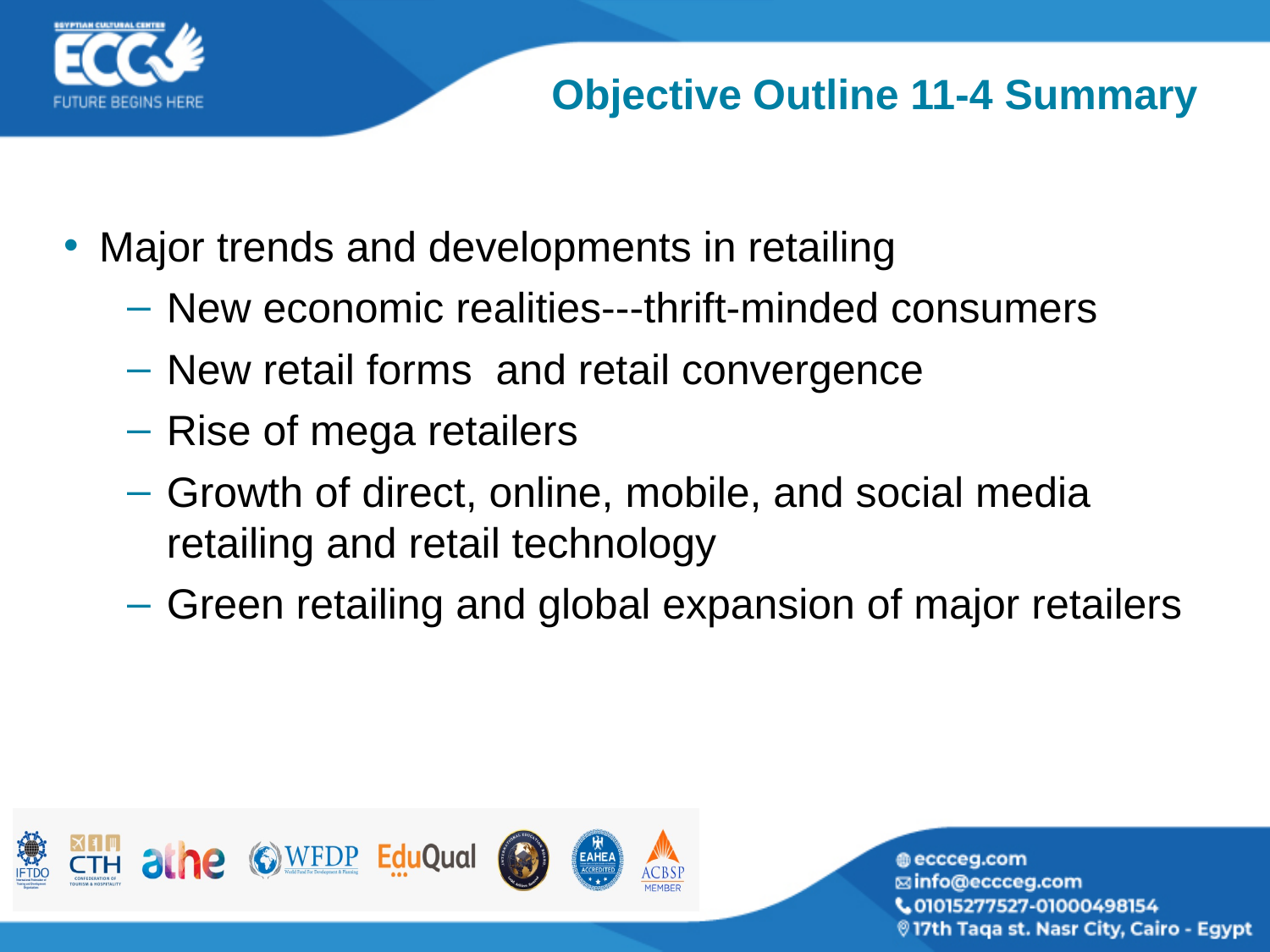

# Objective Outline 11-4 Summary
Major trends and developments in retailing
New economic realities---thrift-minded consumers
New retail forms  and retail convergence
Rise of mega retailers
Growth of direct, online, mobile, and social media retailing and retail technology
Green retailing and global expansion of major retailers